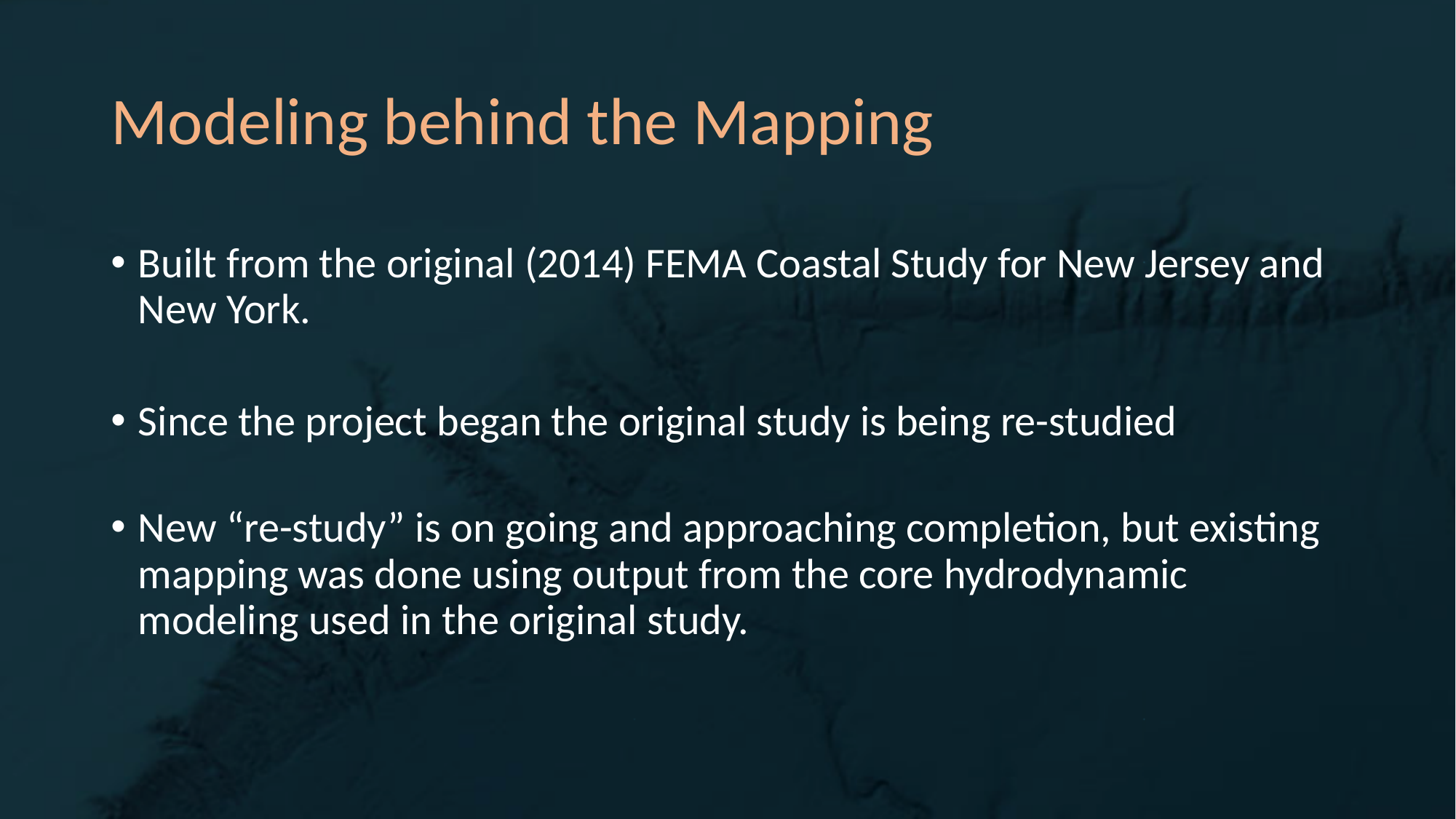

# Modeling behind the Mapping
Built from the original (2014) FEMA Coastal Study for New Jersey and New York.
Since the project began the original study is being re-studied
New “re-study” is on going and approaching completion, but existing mapping was done using output from the core hydrodynamic modeling used in the original study.